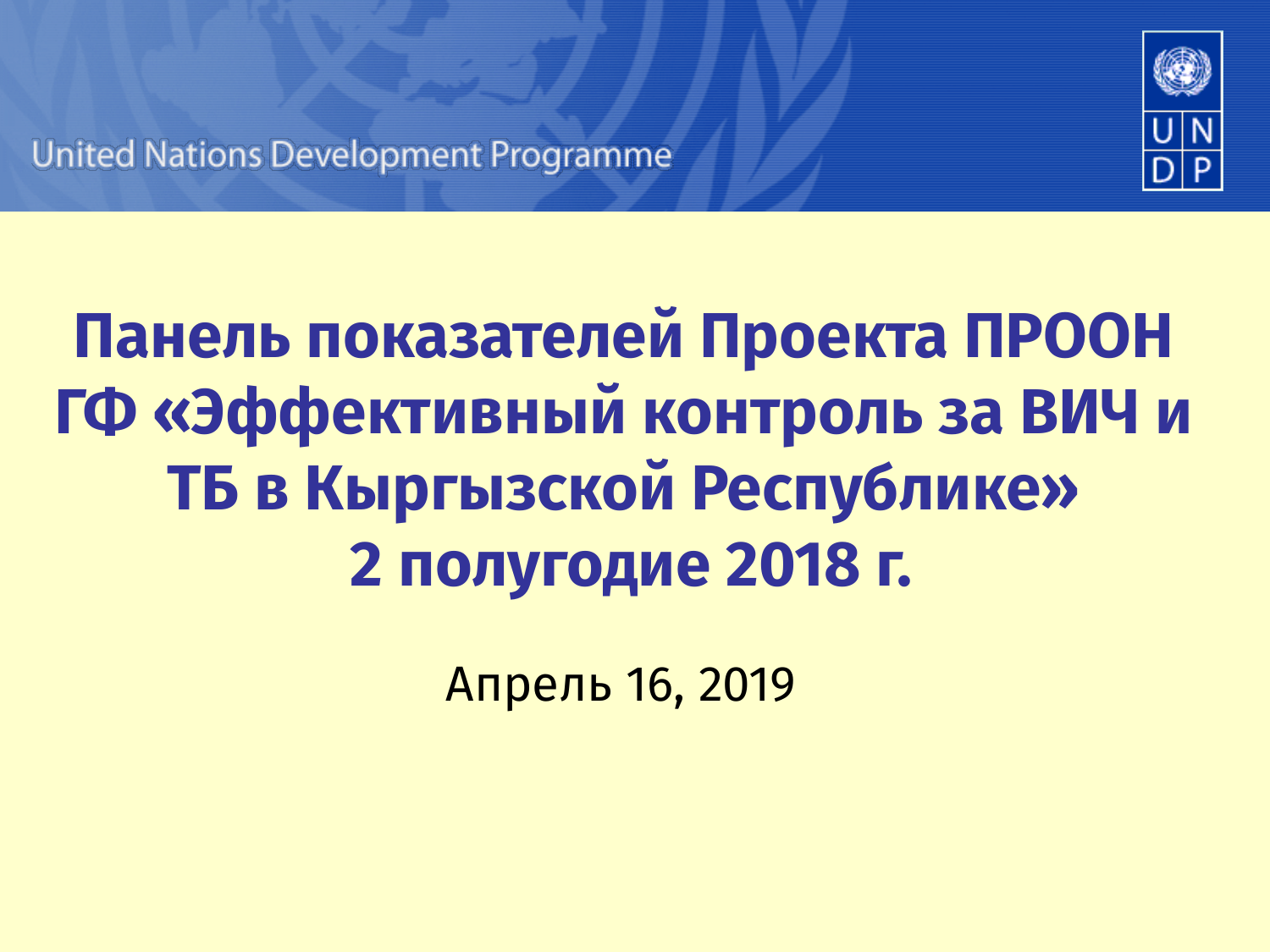

# Панель показателей Проекта ПРООН ГФ «Эффективный контроль за ВИЧ и ТБ в Кыргызской Республике» 2 полугодие 2018 г.
Апрель 16, 2019